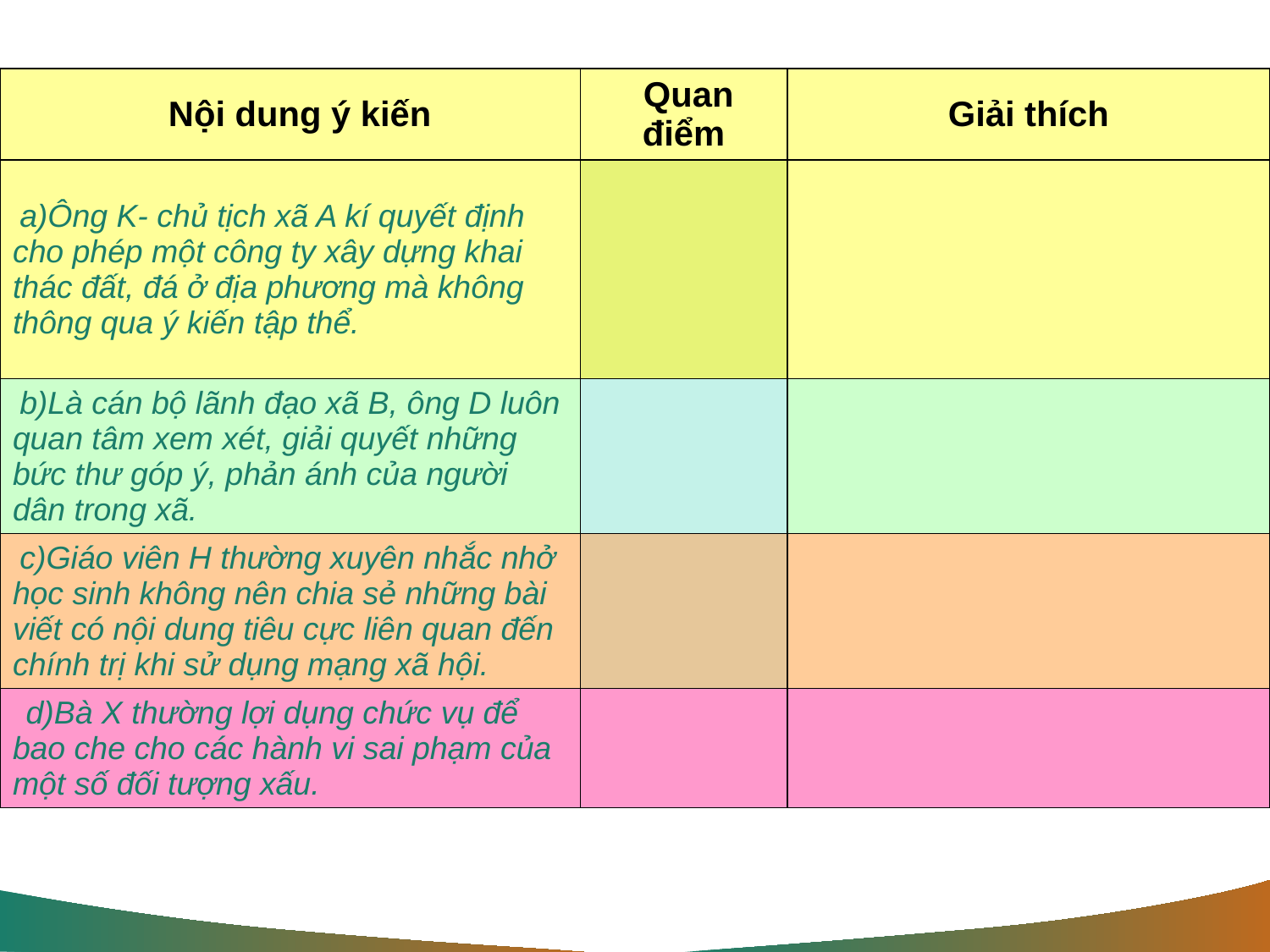

NỘI DUNG BÀI HỌC
| Nội dung ý kiến | Quan điểm | Giải thích |
| --- | --- | --- |
| a)Ông K- chủ tịch xã A kí quyết định cho phép một công ty xây dựng khai thác đất, đá ở địa phương mà không thông qua ý kiến tập thể. |  |  |
| b)Là cán bộ lãnh đạo xã B, ông D luôn quan tâm xem xét, giải quyết những bức thư góp ý, phản ánh của người dân trong xã. |  |  |
| c)Giáo viên H thường xuyên nhắc nhở học sinh không nên chia sẻ những bài viết có nội dung tiêu cực liên quan đến chính trị khi sử dụng mạng xã hội. |  |  |
| d)Bà X thường lợi dụng chức vụ để bao che cho các hành vi sai phạm của một số đối tượng xấu. |  |  |